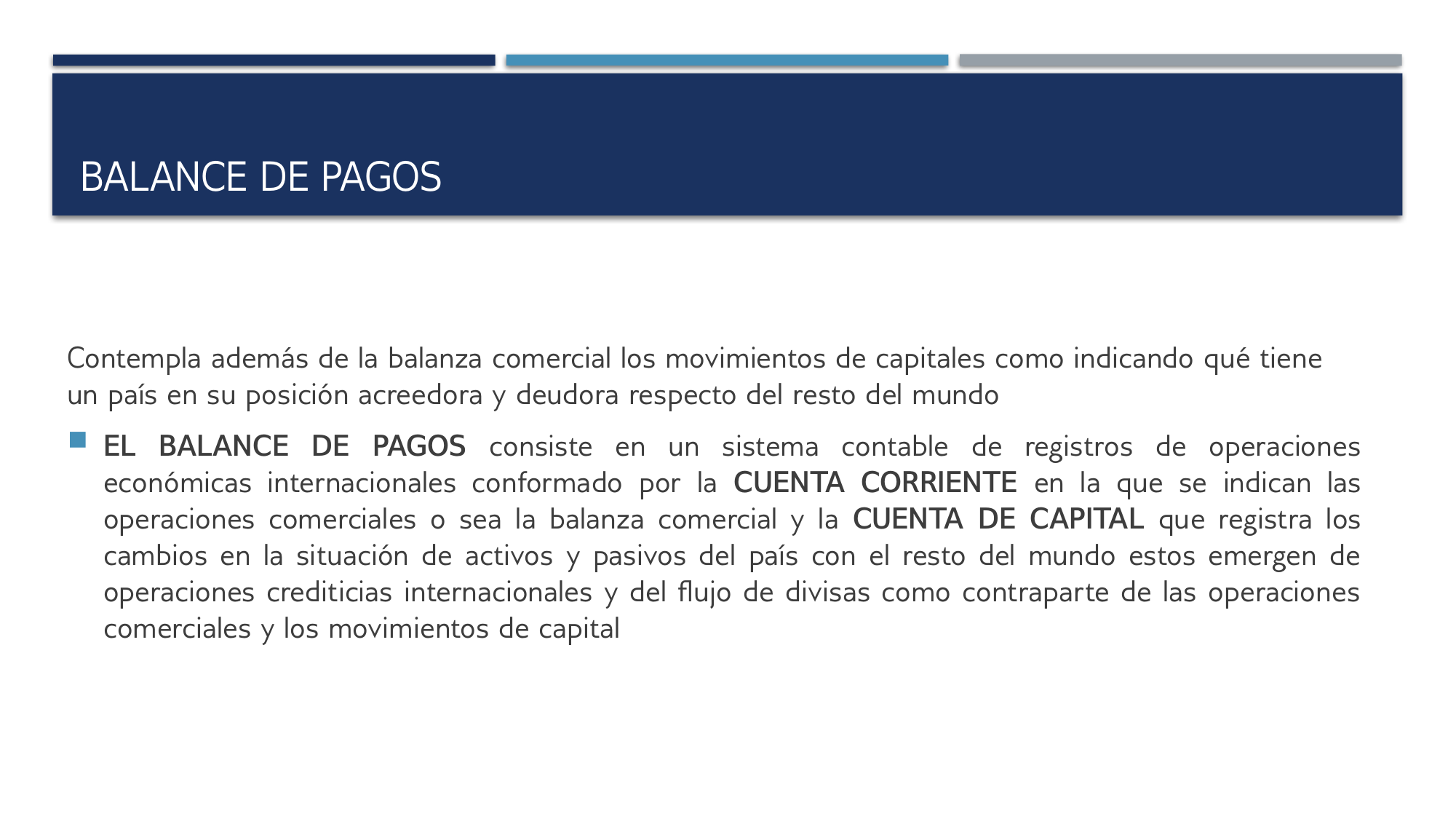

# Balance de pagos
Contempla además de la balanza comercial los movimientos de capitales como indicando qué tiene un país en su posición acreedora y deudora respecto del resto del mundo
EL BALANCE DE PAGOS consiste en un sistema contable de registros de operaciones económicas internacionales conformado por la CUENTA CORRIENTE en la que se indican las operaciones comerciales o sea la balanza comercial y la CUENTA DE CAPITAL que registra los cambios en la situación de activos y pasivos del país con el resto del mundo estos emergen de operaciones crediticias internacionales y del flujo de divisas como contraparte de las operaciones comerciales y los movimientos de capital